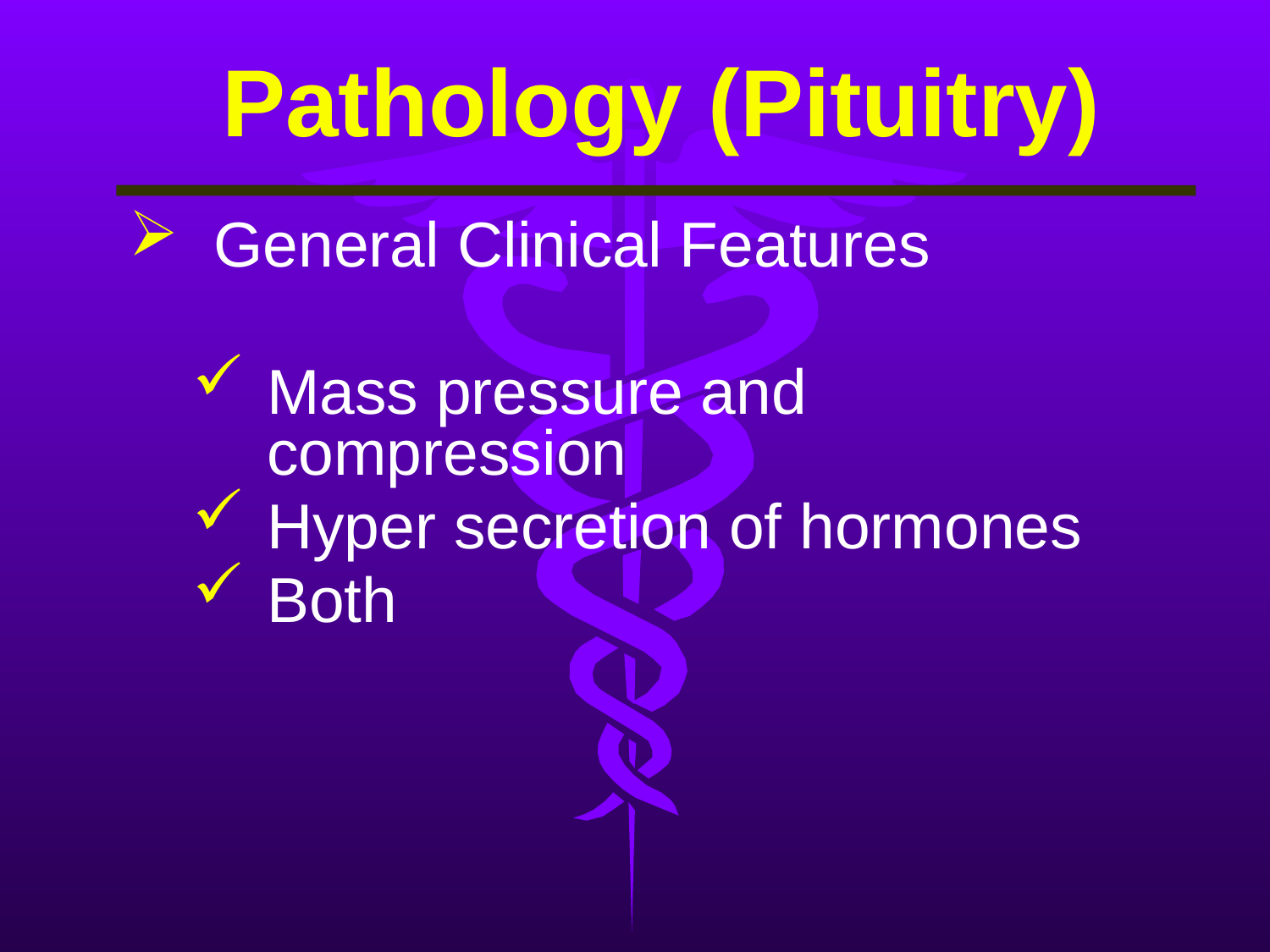

# Pathology (Pituitry)

General Clinical Features

Mass pressure and compression
Hyper secretion of hormones
Both